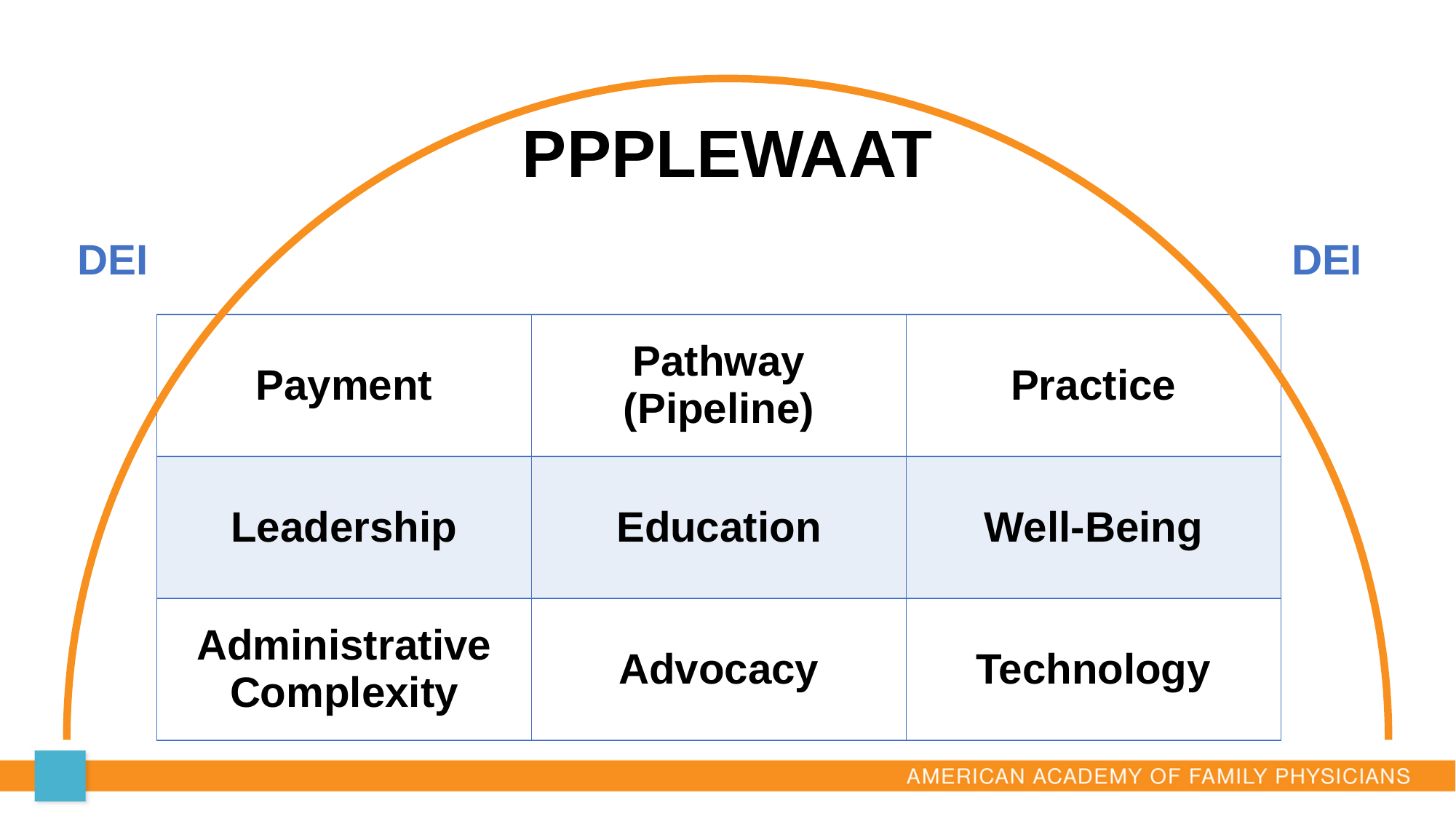

PPPLEWAAT
DEI
DEI
| Payment | Pathway (Pipeline) | Practice |
| --- | --- | --- |
| Leadership | Education | Well-Being |
| Administrative Complexity | Advocacy | Technology |